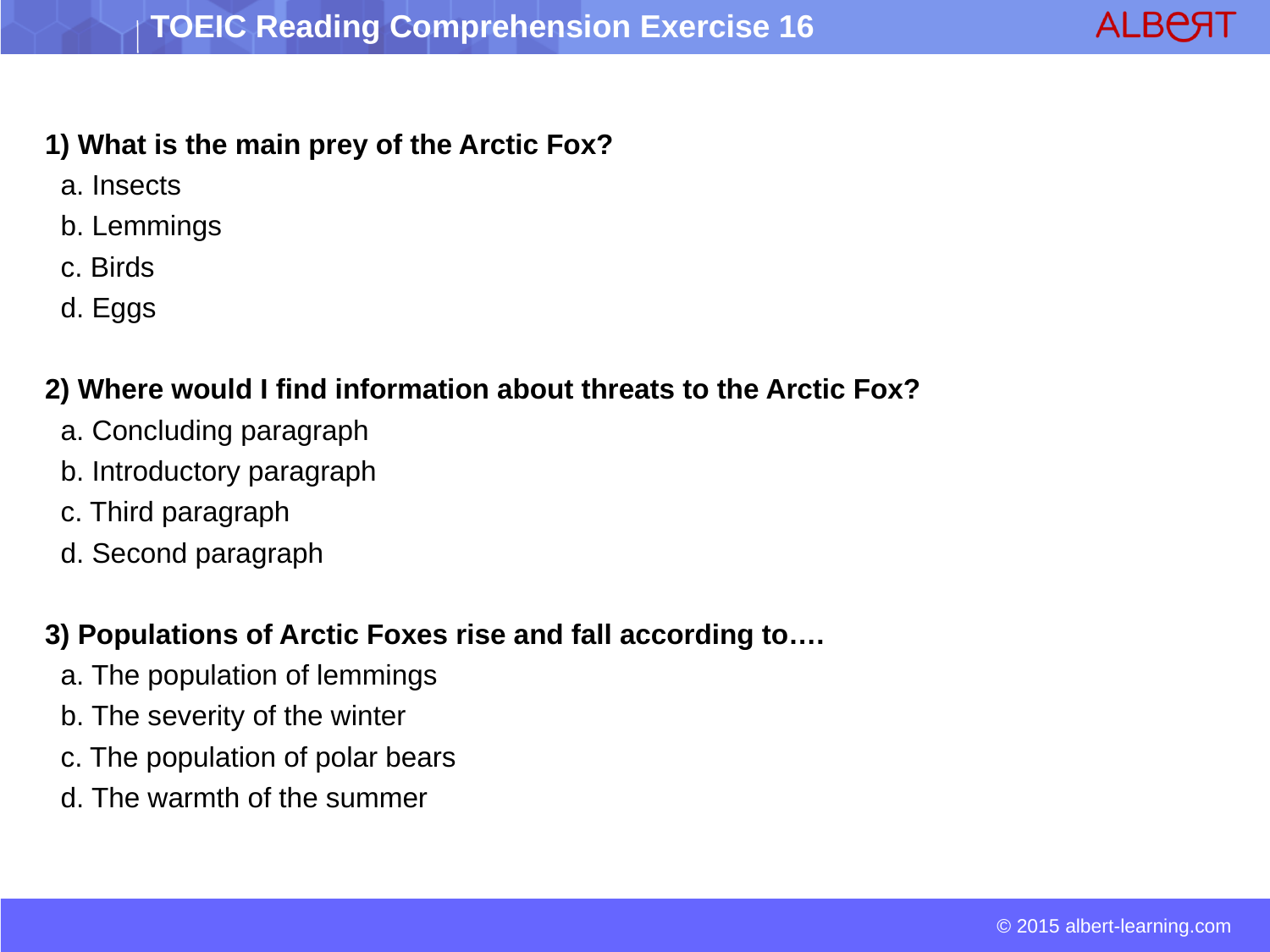

1) What is the main prey of the Arctic Fox?
  a. Insects
  b. Lemmings
  c. Birds
  d. Eggs

2) Where would I find information about threats to the Arctic Fox?
  a. Concluding paragraph
  b. Introductory paragraph
  c. Third paragraph
  d. Second paragraph

3) Populations of Arctic Foxes rise and fall according to….
  a. The population of lemmings
  b. The severity of the winter
  c. The population of polar bears
  d. The warmth of the summer